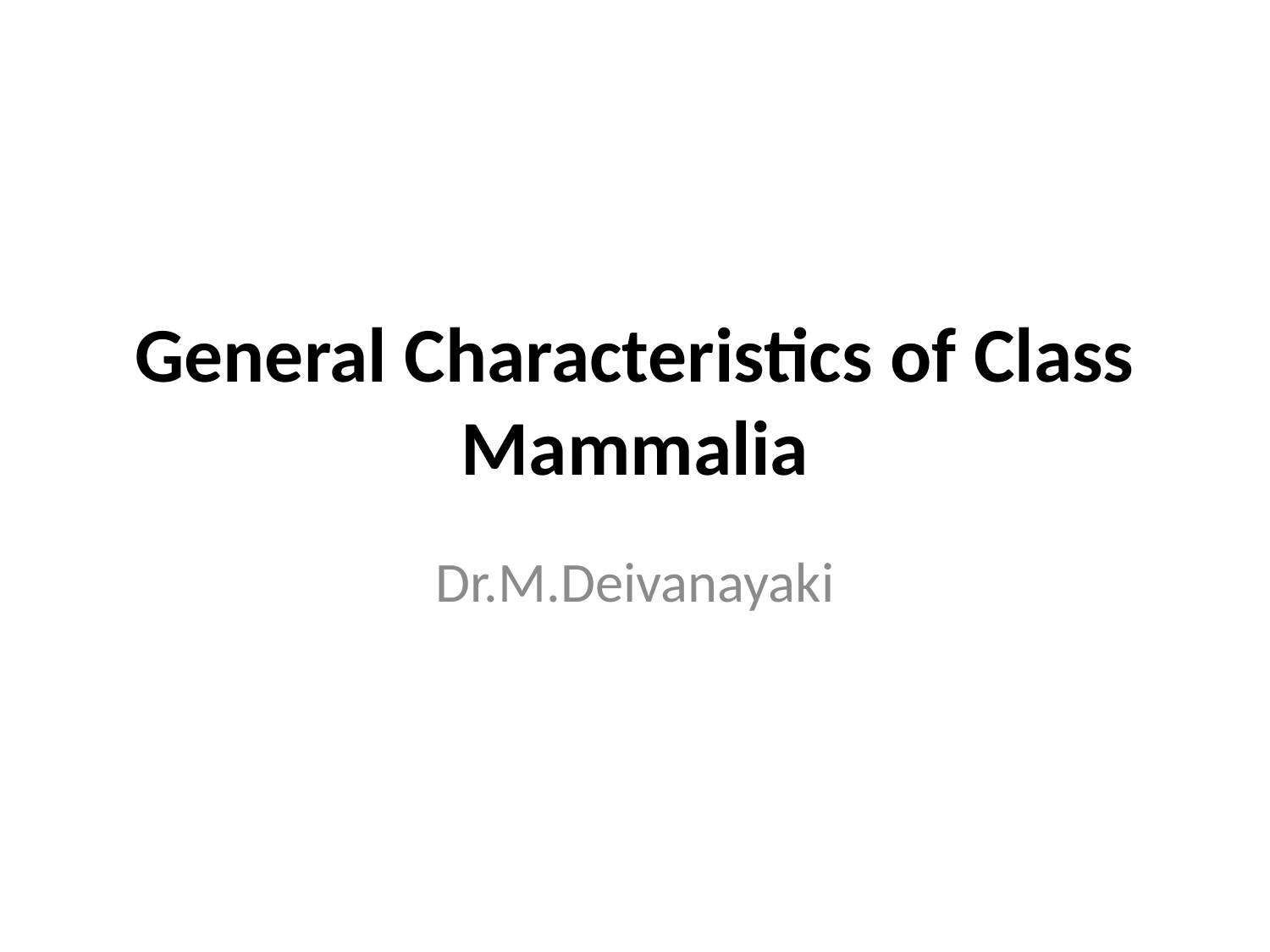

# General Characteristics of Class Mammalia
Dr.M.Deivanayaki